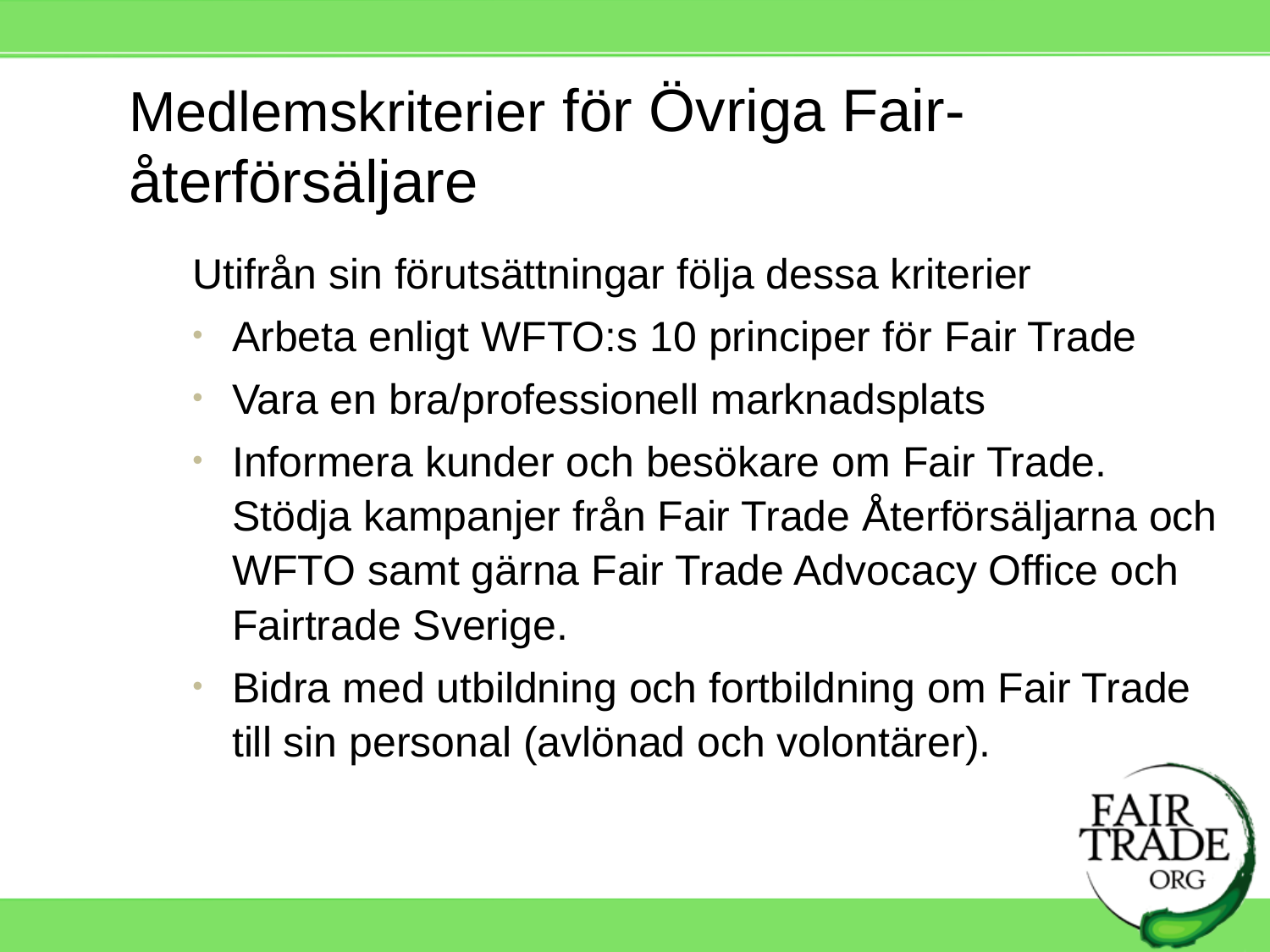

# Medlemskriterier för Övriga Fair- återförsäljare
Utifrån sin förutsättningar följa dessa kriterier
Arbeta enligt WFTO:s 10 principer för Fair Trade
Vara en bra/professionell marknadsplats
Informera kunder och besökare om Fair Trade. Stödja kampanjer från Fair Trade Återförsäljarna och WFTO samt gärna Fair Trade Advocacy Office och Fairtrade Sverige.
Bidra med utbildning och fortbildning om Fair Trade till sin personal (avlönad och volontärer).